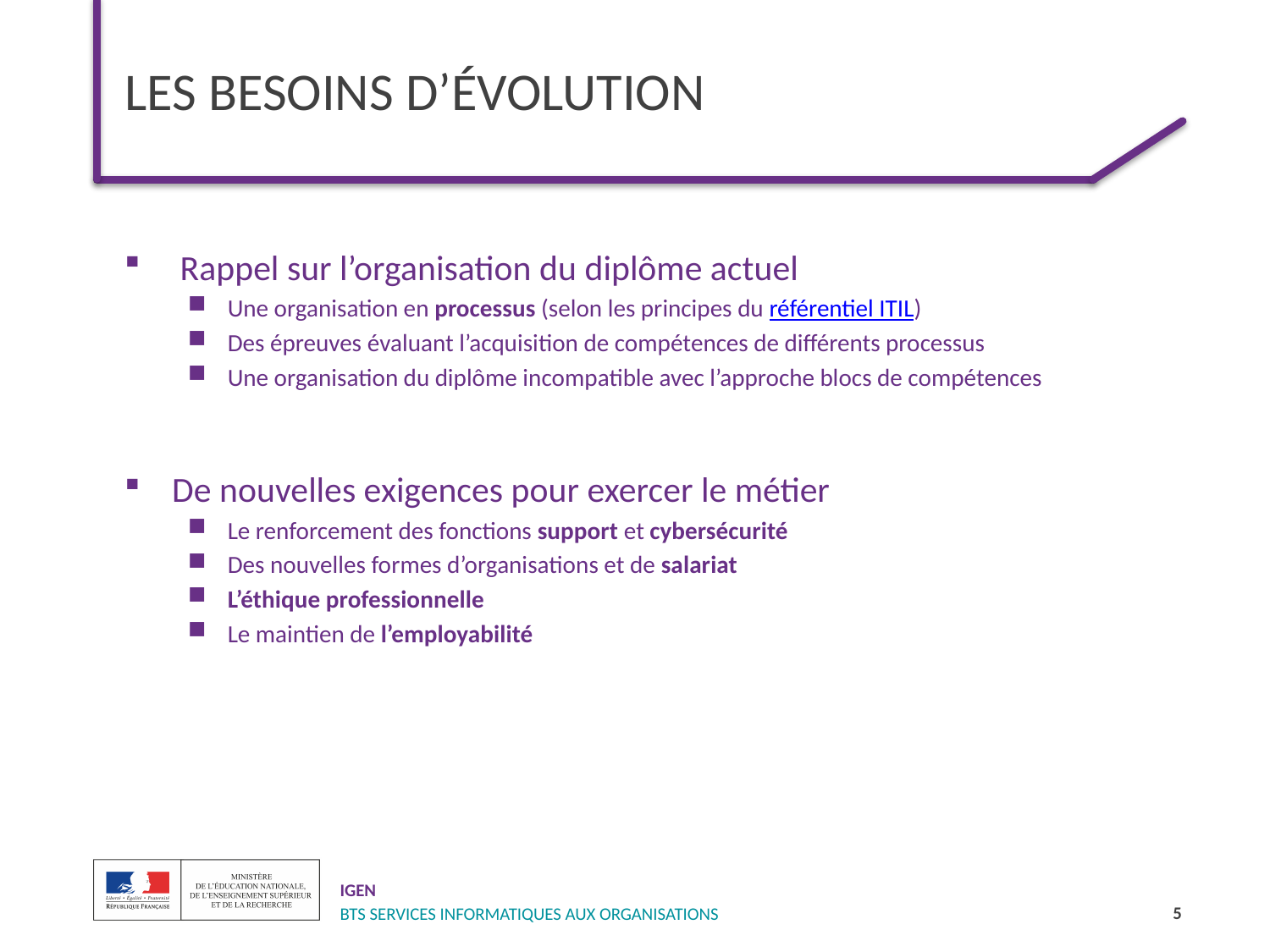

# LES BESOINS D’ÉVOLUTION

 Rappel sur l’organisation du diplôme actuel
Une organisation en processus (selon les principes du référentiel ITIL)
Des épreuves évaluant l’acquisition de compétences de différents processus
Une organisation du diplôme incompatible avec l’approche blocs de compétences

De nouvelles exigences pour exercer le métier
Le renforcement des fonctions support et cybersécurité
Des nouvelles formes d’organisations et de salariat
L’éthique professionnelle
Le maintien de l’employabilité

5